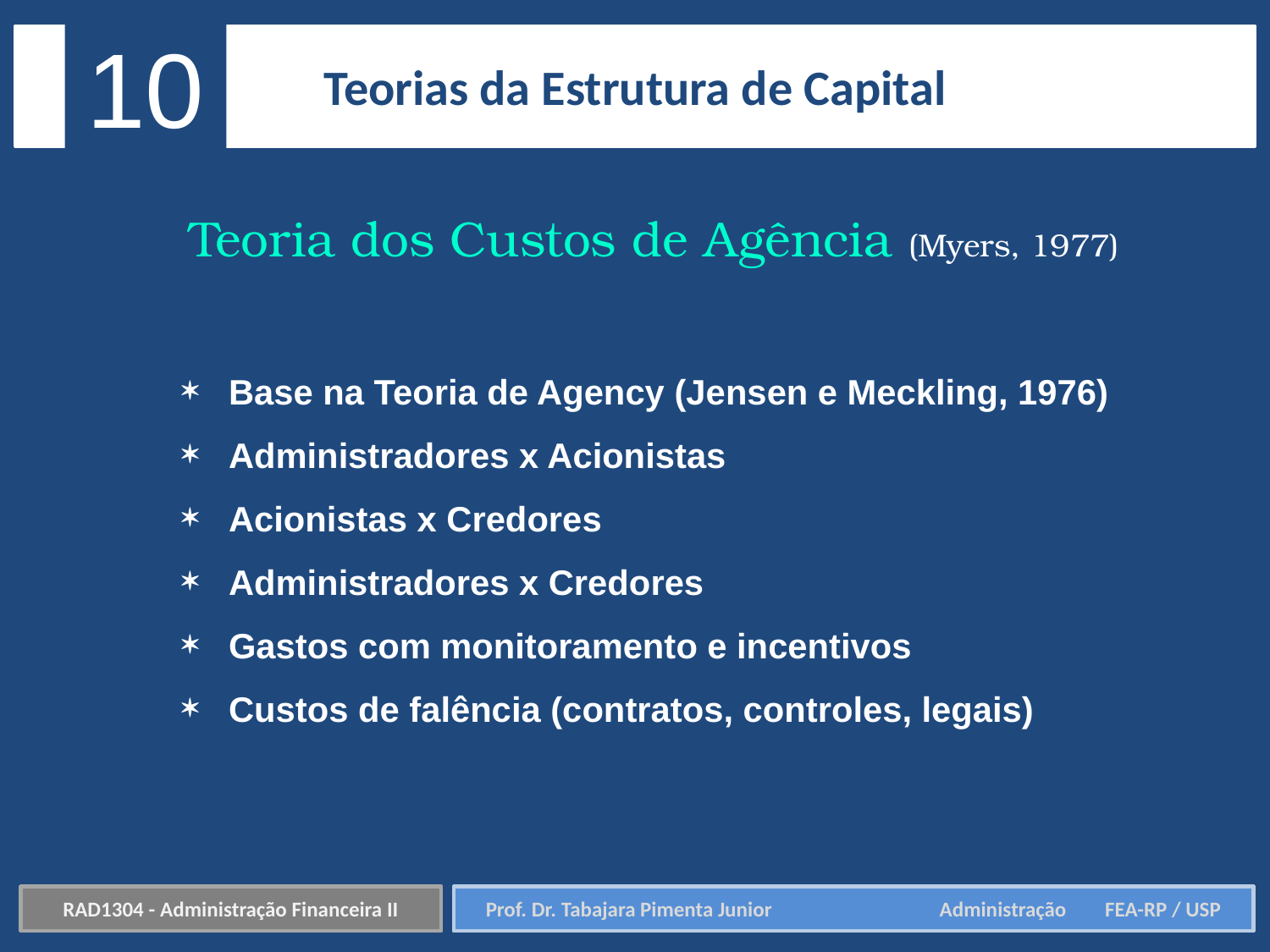

10

Teorias da Estrutura de Capital
Teoria dos Custos de Agência (Myers, 1977)
   Base na Teoria de Agency (Jensen e Meckling, 1976)
   Administradores x Acionistas
   Acionistas x Credores
   Administradores x Credores
   Gastos com monitoramento e incentivos
   Custos de falência (contratos, controles, legais)

RAD1304 - Administração Financeira II

Prof. Dr. Tabajara Pimenta Junior	               Administração        FEA-RP / USP